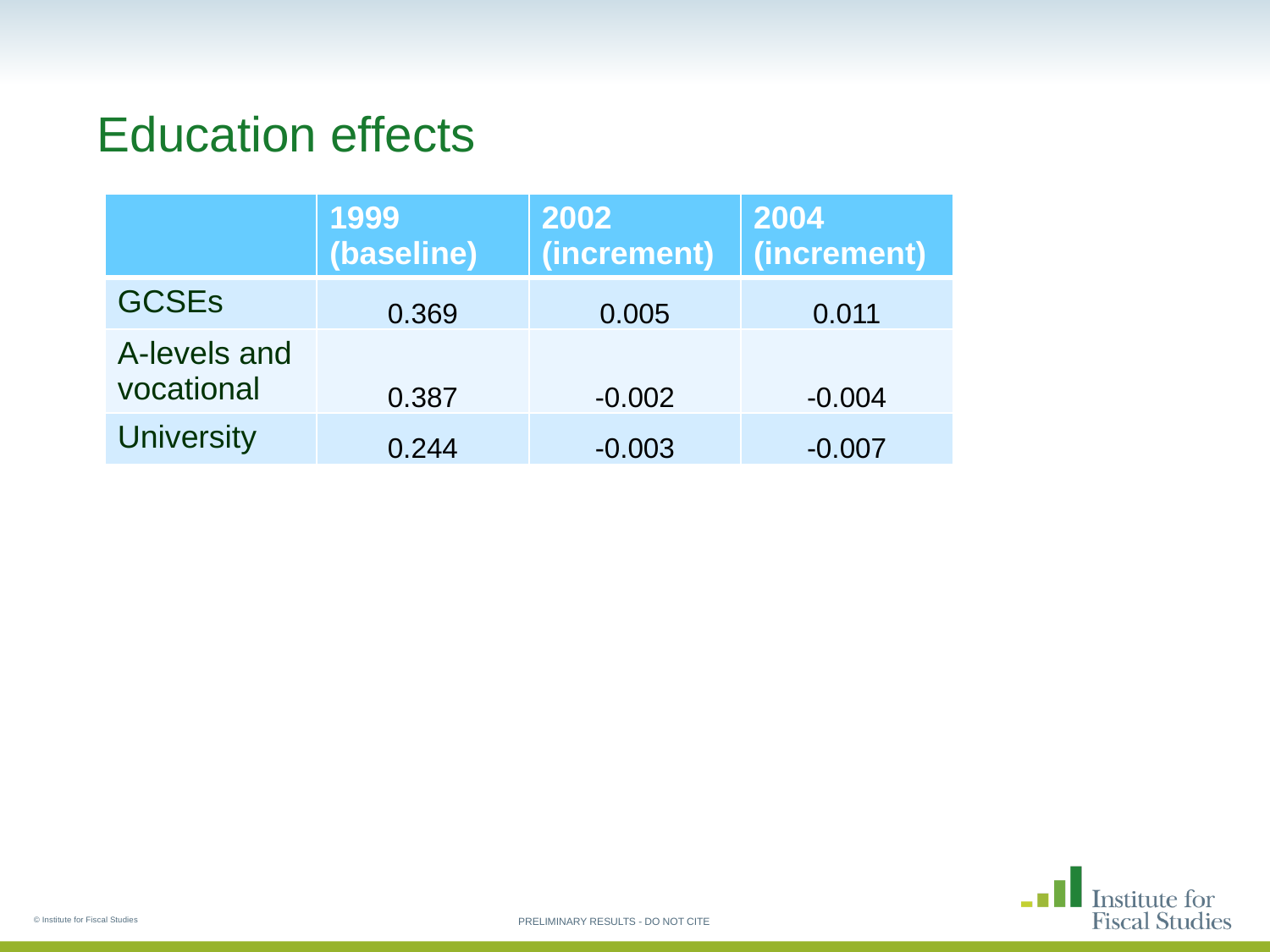

Education effects
|  | 1999 (baseline) | 2002 (increment) | 2004 (increment) |
| --- | --- | --- | --- |
| GCSEs | 0.369 | 0.005 | 0.011 |
| A-levels and vocational | 0.387 | -0.002 | -0.004 |
| University | 0.244 | -0.003 | -0.007 |
© Institute for Fiscal Studies
PRELIMINARY RESULTS - DO NOT CITE